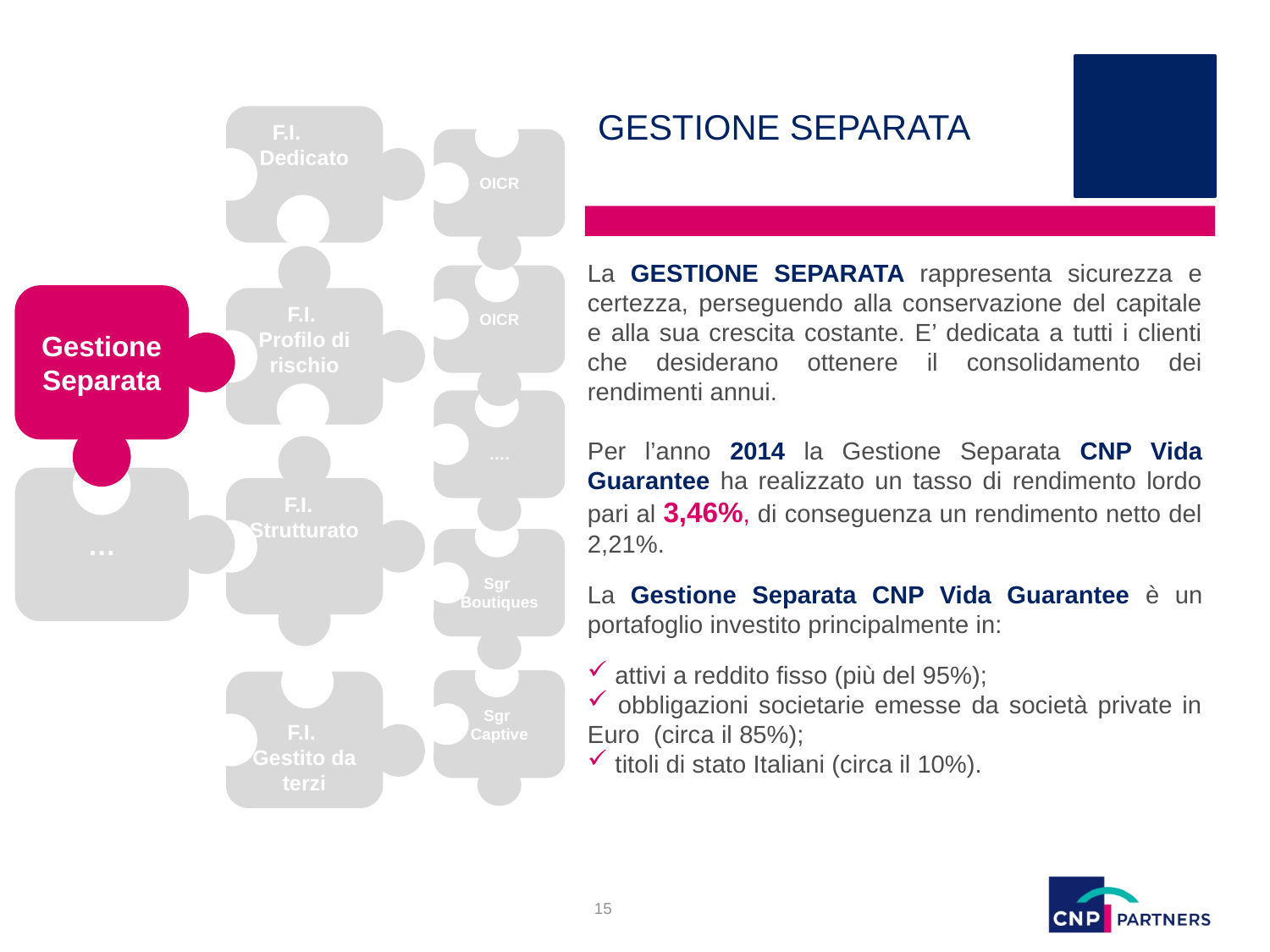

# GESTIONE SEPARATA
F.I.       Dedicato

OICR

F.I.
Profilo di rischio

La GESTIONE SEPARATA rappresenta sicurezza e certezza, perseguendo alla conservazione del capitale e alla sua crescita costante. E’ dedicata a tutti i clienti che desiderano ottenere il consolidamento dei rendimenti annui.

Per l’anno 2014 la Gestione Separata CNP Vida Guarantee ha realizzato un tasso di rendimento lordo pari al 3,46%, di conseguenza un rendimento netto del 2,21%.

La Gestione Separata CNP Vida Guarantee è un portafoglio investito principalmente in:

 attivi a reddito fisso (più del 95%);
 obbligazioni societarie emesse da società private in Euro  (circa il 85%);
 titoli di stato Italiani (circa il 10%).

OICR

Gestione Separata

Gestione Separata

….

F.I.   Strutturato

…

Sgr
Boutiques

F.I.
Gestito da terzi

Sgr
Captive

15